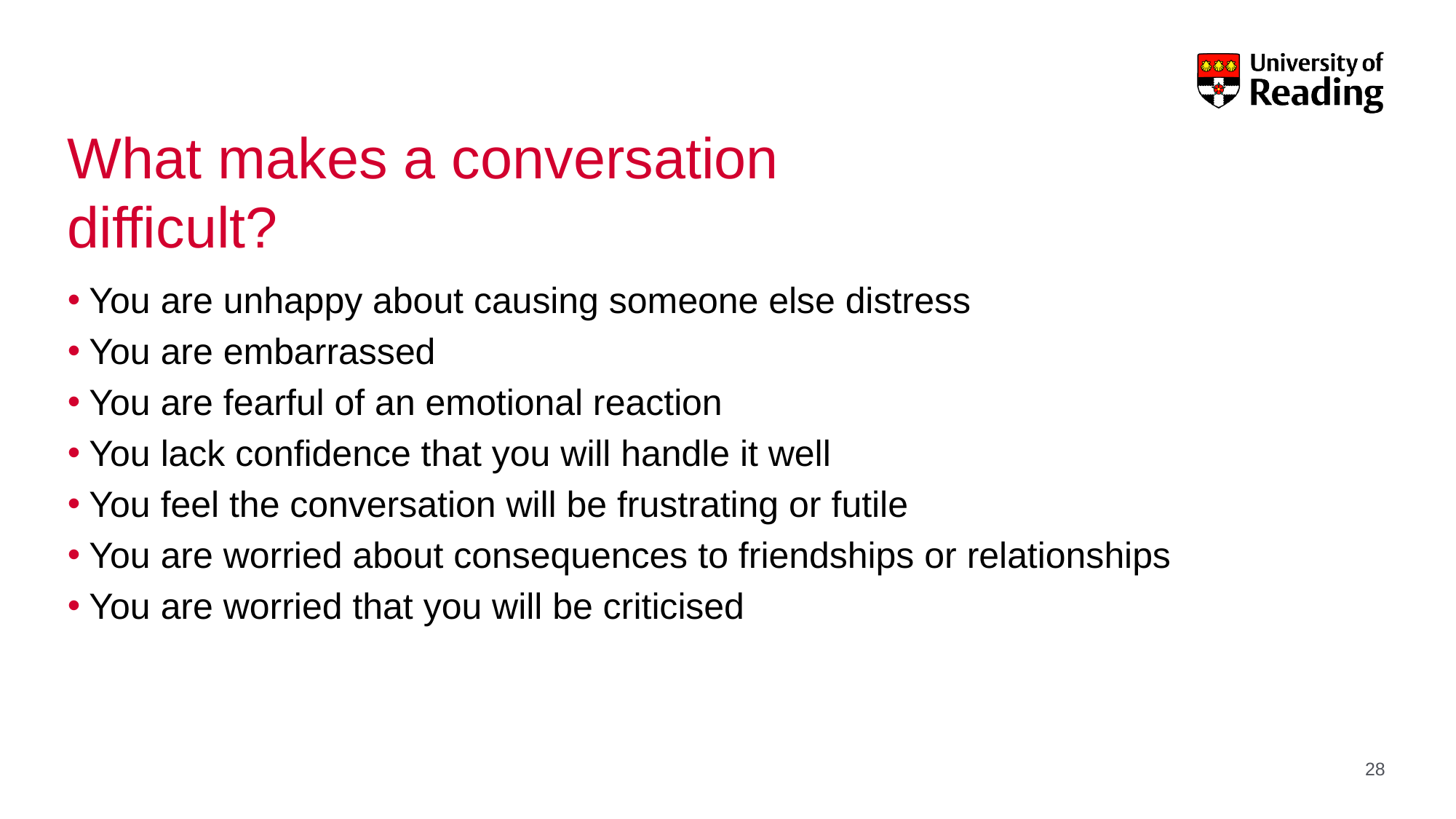

# What makes a conversation difficult?
You are unhappy about causing someone else distress
You are embarrassed
You are fearful of an emotional reaction
You lack confidence that you will handle it well
You feel the conversation will be frustrating or futile
You are worried about consequences to friendships or relationships
You are worried that you will be criticised
28